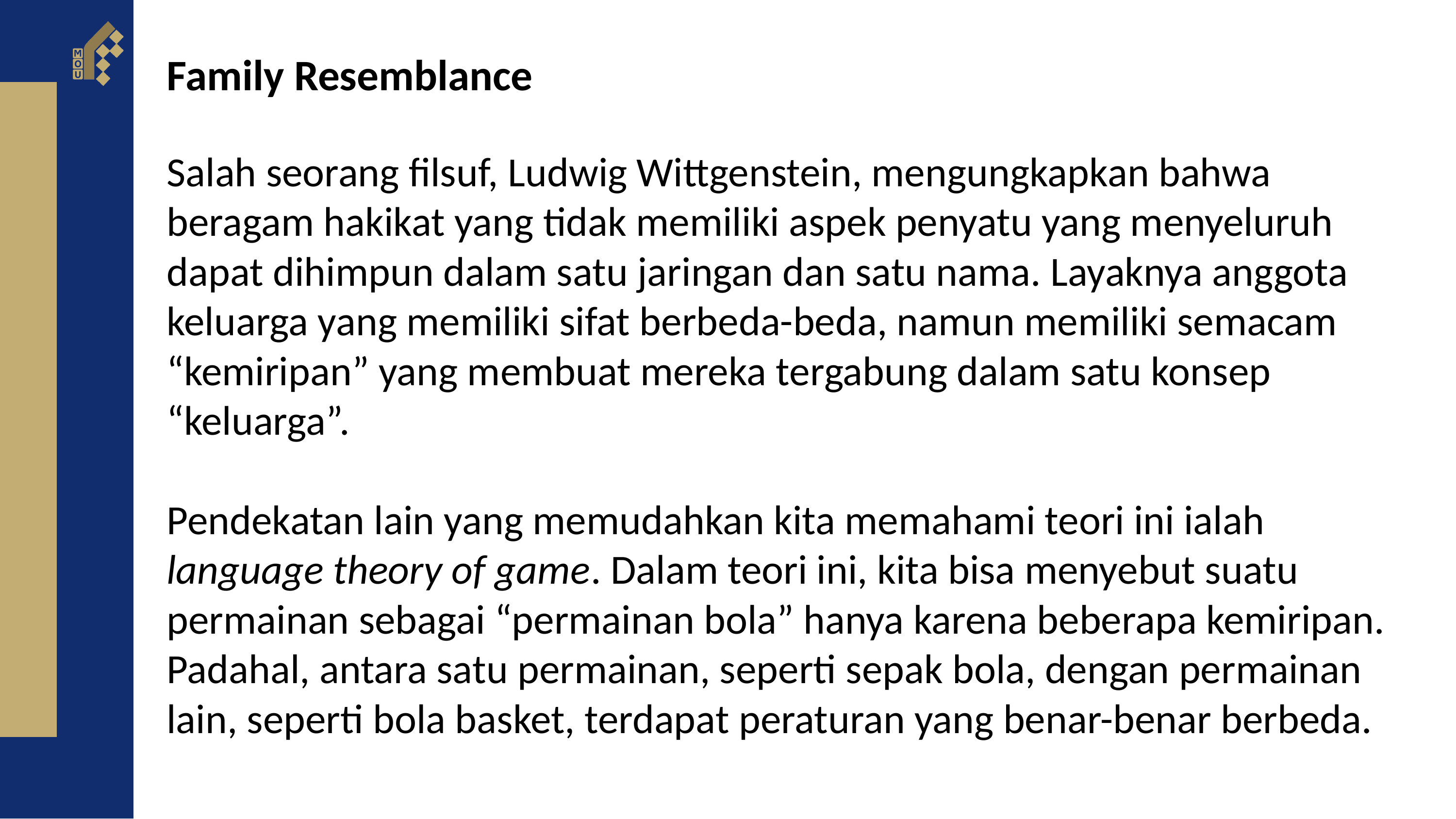

Family Resemblance

Salah seorang filsuf, Ludwig Wittgenstein, mengungkapkan bahwa beragam hakikat yang tidak memiliki aspek penyatu yang menyeluruh dapat dihimpun dalam satu jaringan dan satu nama. Layaknya anggota keluarga yang memiliki sifat berbeda-beda, namun memiliki semacam “kemiripan” yang membuat mereka tergabung dalam satu konsep “keluarga”.

Pendekatan lain yang memudahkan kita memahami teori ini ialah language theory of game. Dalam teori ini, kita bisa menyebut suatu permainan sebagai “permainan bola” hanya karena beberapa kemiripan. Padahal, antara satu permainan, seperti sepak bola, dengan permainan lain, seperti bola basket, terdapat peraturan yang benar-benar berbeda.